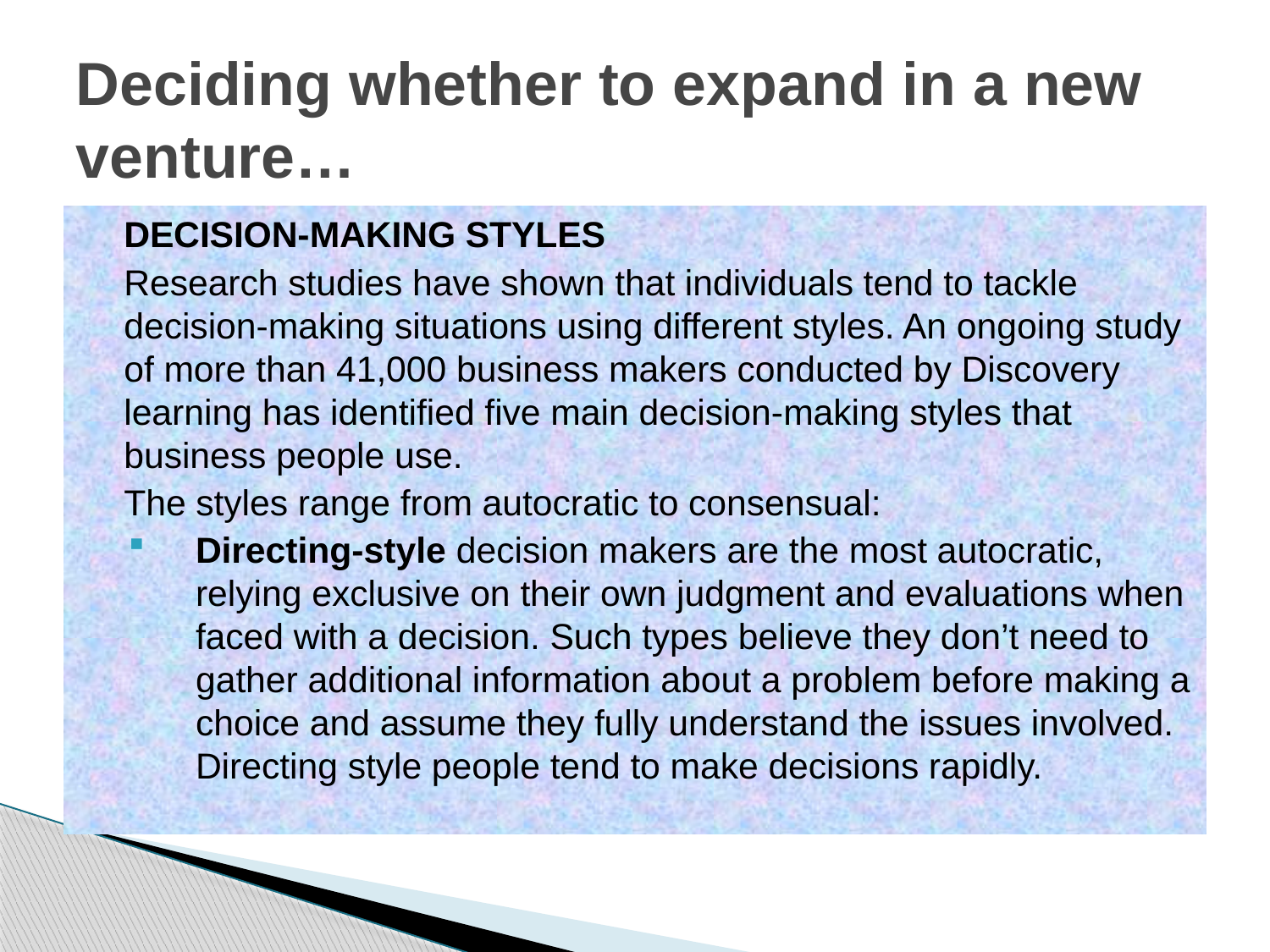

# Deciding whether to expand in a new venture…
	DECISION-MAKING STYLES
	Research studies have shown that individuals tend to tackle decision-making situations using different styles. An ongoing study of more than 41,000 business makers conducted by Discovery learning has identified five main decision-making styles that business people use.
	The styles range from autocratic to consensual:
Directing-style decision makers are the most autocratic, relying exclusive on their own judgment and evaluations when faced with a decision. Such types believe they don’t need to gather additional information about a problem before making a choice and assume they fully understand the issues involved. Directing style people tend to make decisions rapidly.